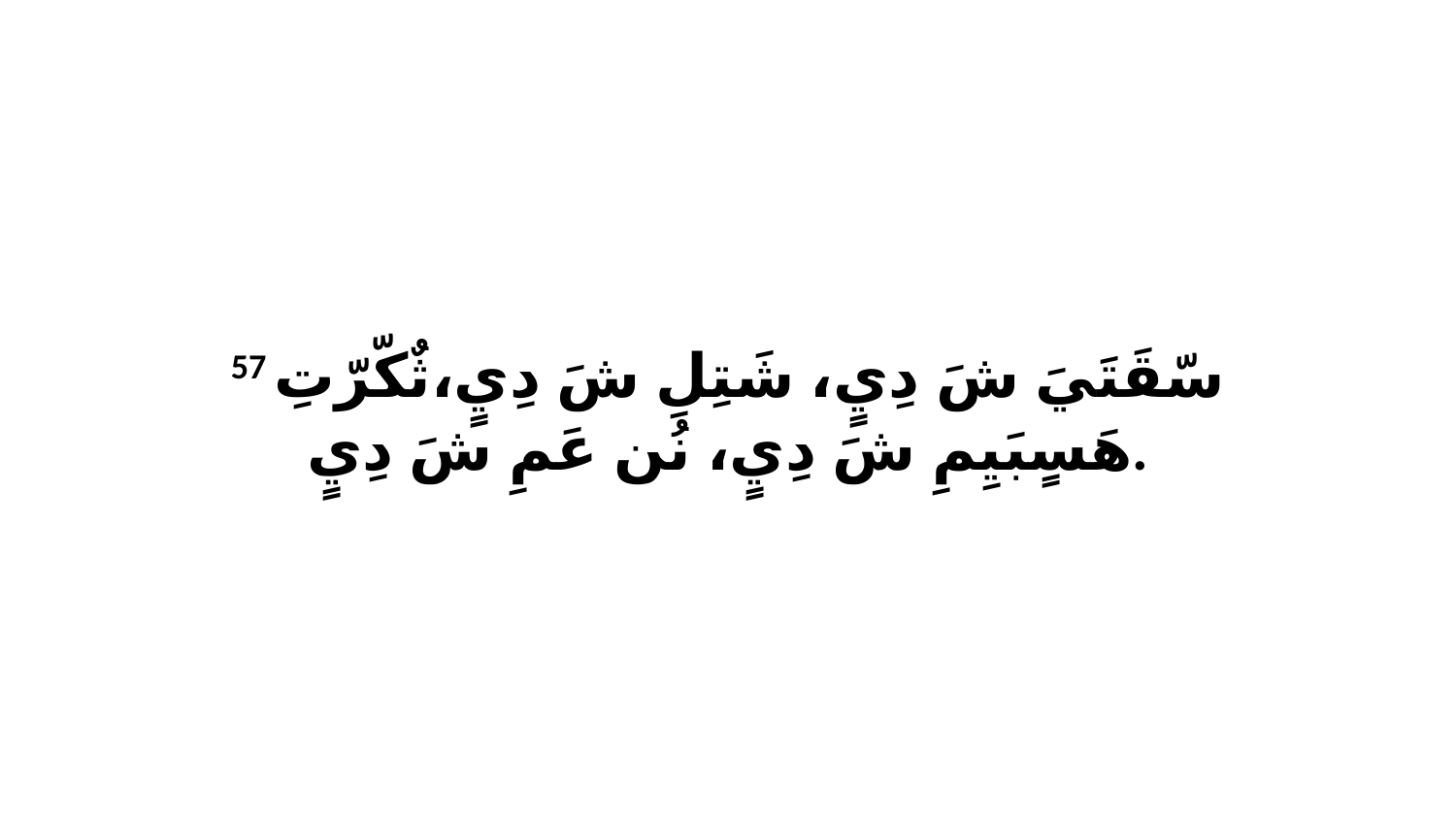

57 سّقَتَيَ شَ دِيٍ، شَتِلِ شَ دِيٍ،ثٌكّرّتِ هَسٍبَيِمِ شَ دِيٍ، نُن عَمِ شَ دِيٍ.